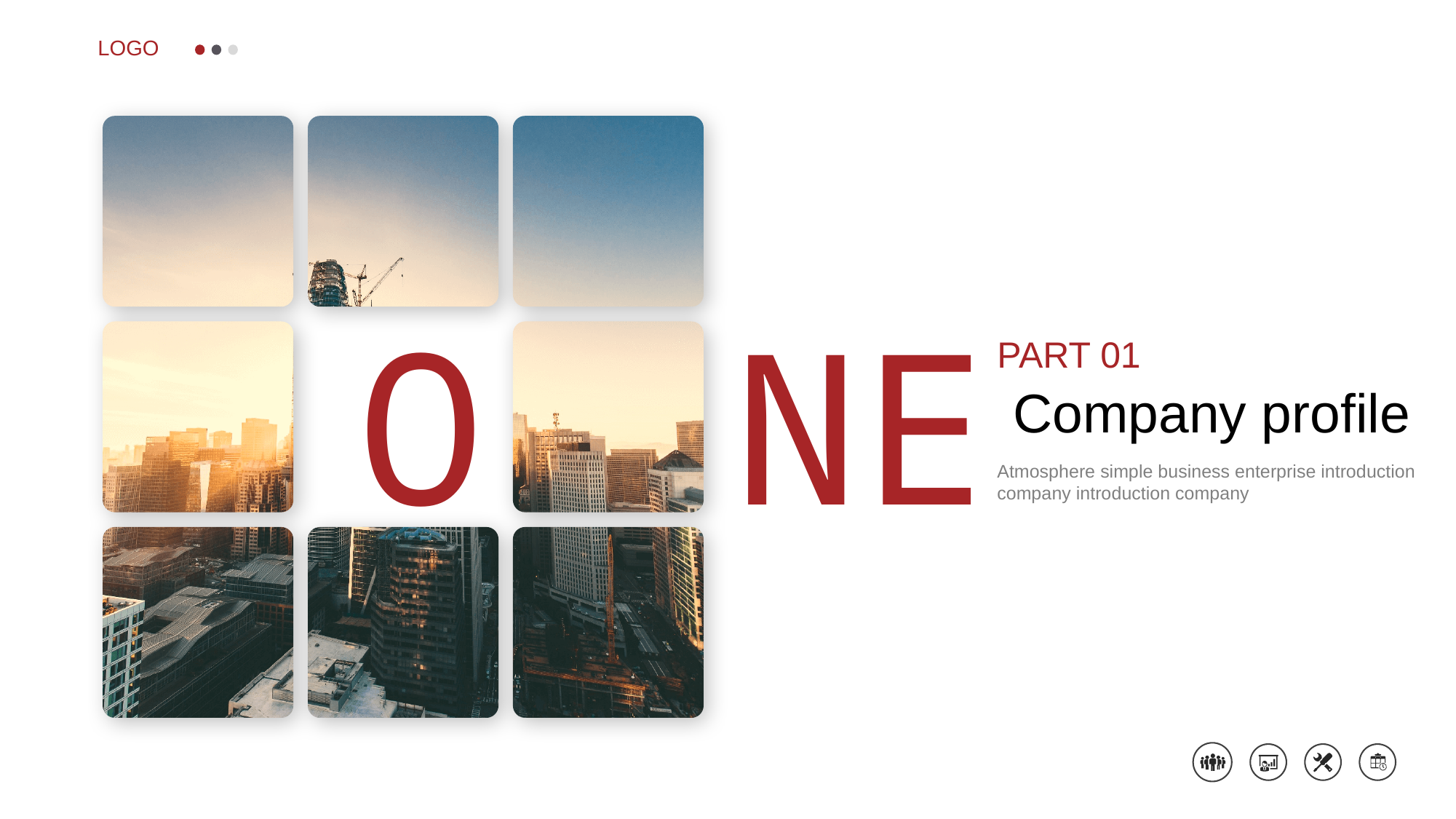

LOGO

O
NE
PART 01
Company profile
Atmosphere simple business enterprise introduction company introduction company